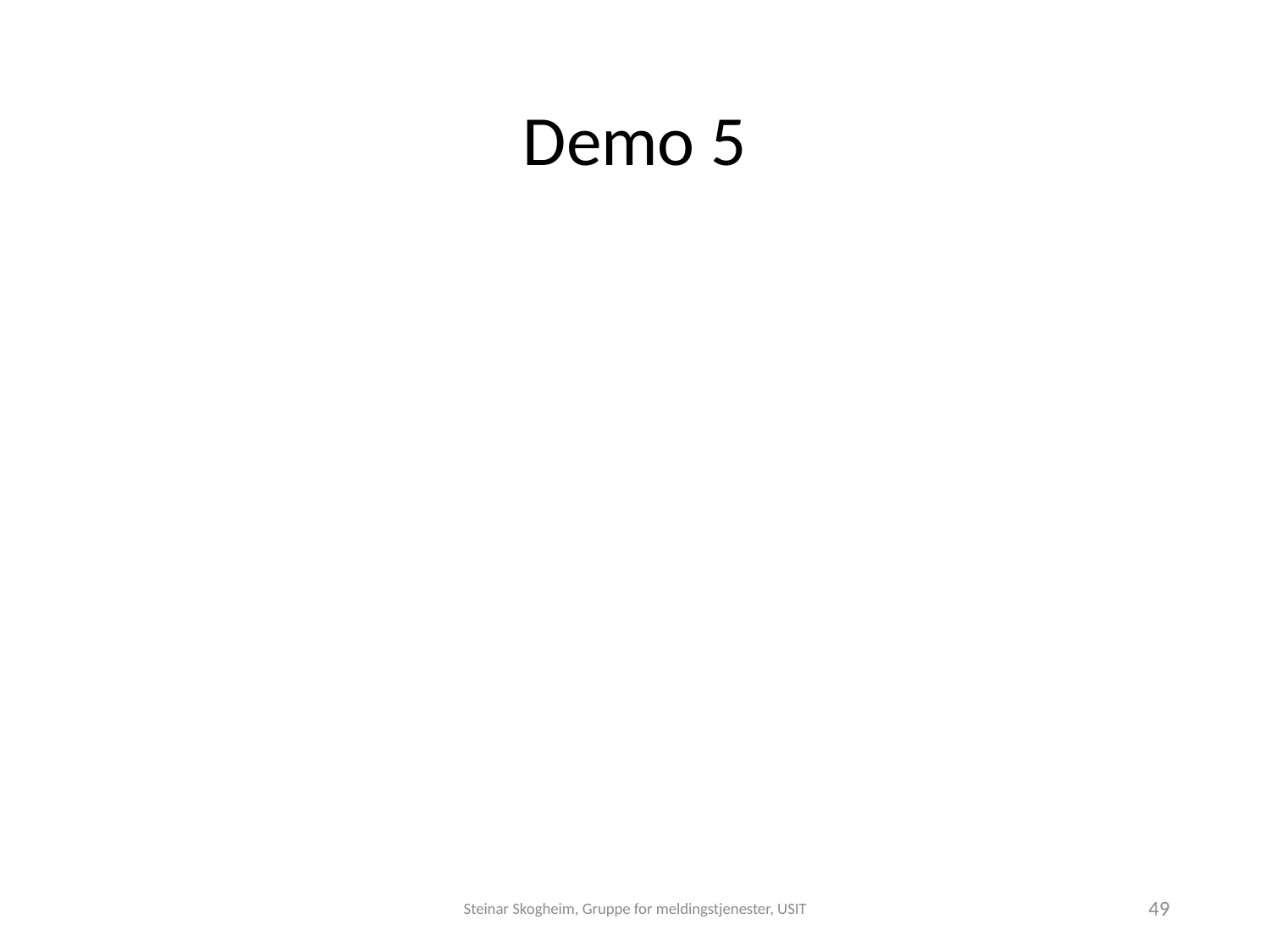

# Demo 5
Steinar Skogheim, Gruppe for meldingstjenester, USIT
49